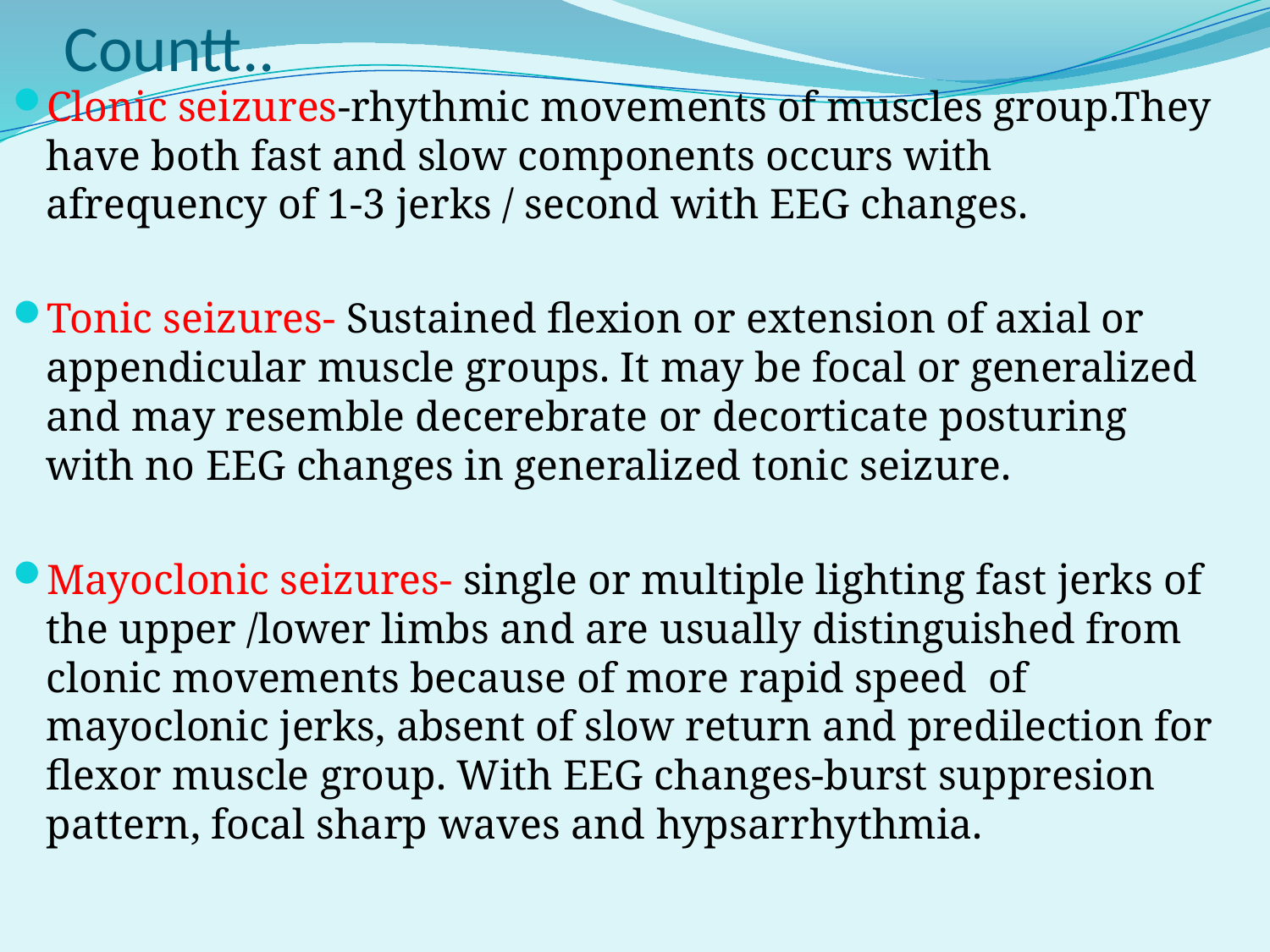

# Countt..
Clonic seizures-rhythmic movements of muscles group.They have both fast and slow components occurs with  afrequency of 1-3 jerks / second with EEG changes.

Tonic seizures- Sustained flexion or extension of axial or appendicular muscle groups. It may be focal or generalized and may resemble decerebrate or decorticate posturing with no EEG changes in generalized tonic seizure.

Mayoclonic seizures- single or multiple lighting fast jerks of the upper /lower limbs and are usually distinguished from   clonic movements because of more rapid speed  of mayoclonic jerks, absent of slow return and predilection for flexor muscle group. With EEG changes-burst suppresion pattern, focal sharp waves and hypsarrhythmia.